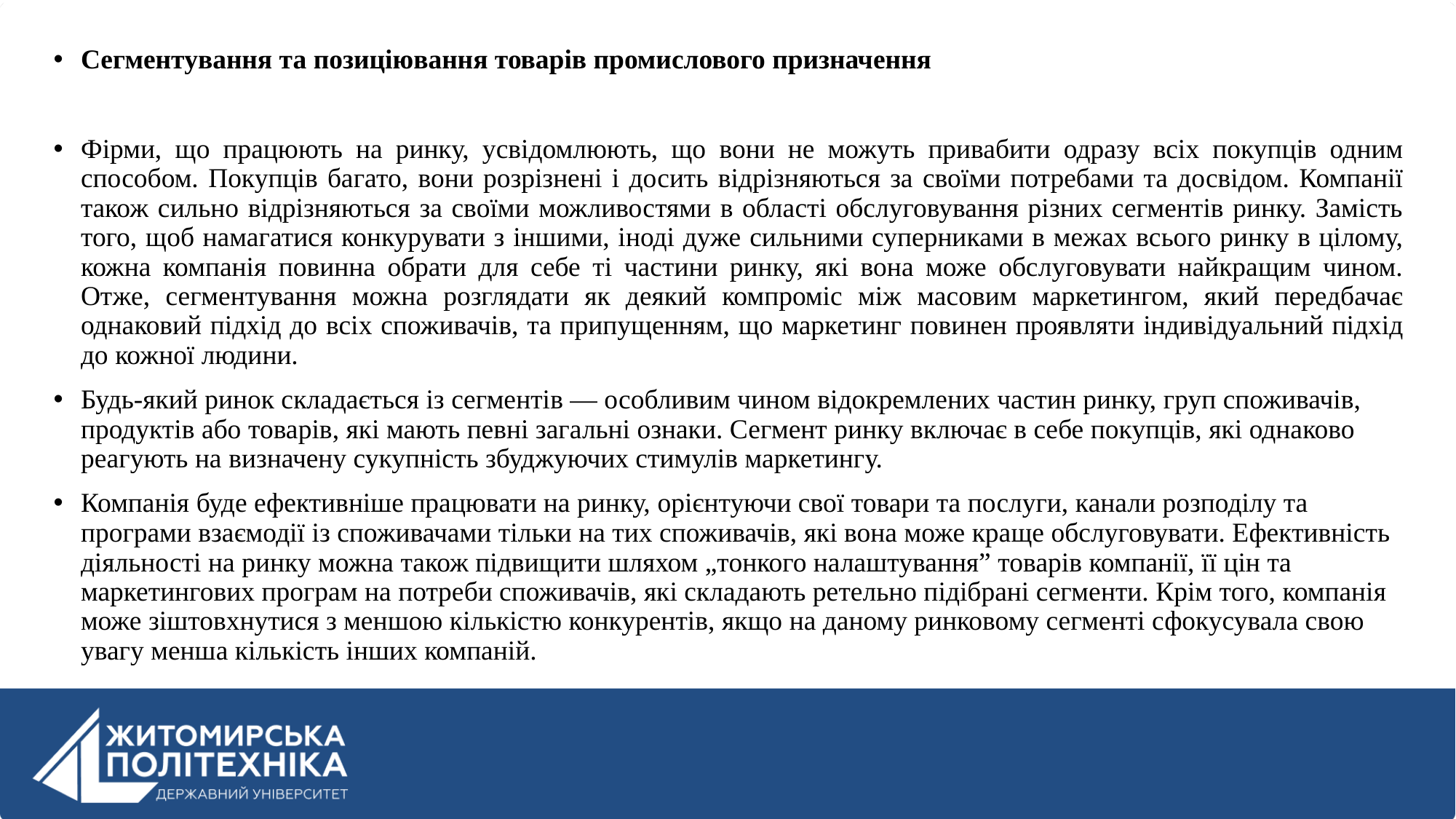

Сегментування та позиціювання товарів промислового призначення

Фірми, що працюють на ринку, усвідомлюють, що вони не можуть привабити одразу всіх покупців одним способом. Покупців багато, вони розрізнені і досить відрізняються за своїми потребами та досвідом. Компанії також сильно відрізняються за своїми можливостями в області обслуговування різних сегментів ринку. Замість того, щоб намагатися конкурувати з іншими, іноді дуже сильними суперниками в межах всього ринку в цілому, кожна компанія повинна обрати для себе ті частини ринку, які вона може обслуговувати найкращим чином. Отже, сегментування можна розглядати як деякий компроміс між масовим маркетингом, який передбачає однаковий підхід до всіх споживачів, та припущенням, що маркетинг повинен проявляти індивідуальний підхід до кожної людини.
Будь-який ринок складається із сегментів — особливим чином відокремлених частин ринку, груп споживачів, продуктів або товарів, які мають певні загальні ознаки. Сегмент ринку включає в себе покупців, які однаково реагують на визначену сукупність збуджуючих стимулів маркетингу.
Компанія буде ефективніше працювати на ринку, орієнтуючи свої товари та послуги, канали розподілу та програми взаємодії із споживачами тільки на тих споживачів, які вона може краще обслуговувати. Ефективність діяльності на ринку можна також підвищити шляхом „тонкого налаштування” товарів компанії, її цін та маркетингових програм на потреби споживачів, які складають ретельно підібрані сегменти. Крім того, компанія може зіштовхнутися з меншою кількістю конкурентів, якщо на даному ринковому сегменті сфокусувала свою увагу менша кількість інших компаній.